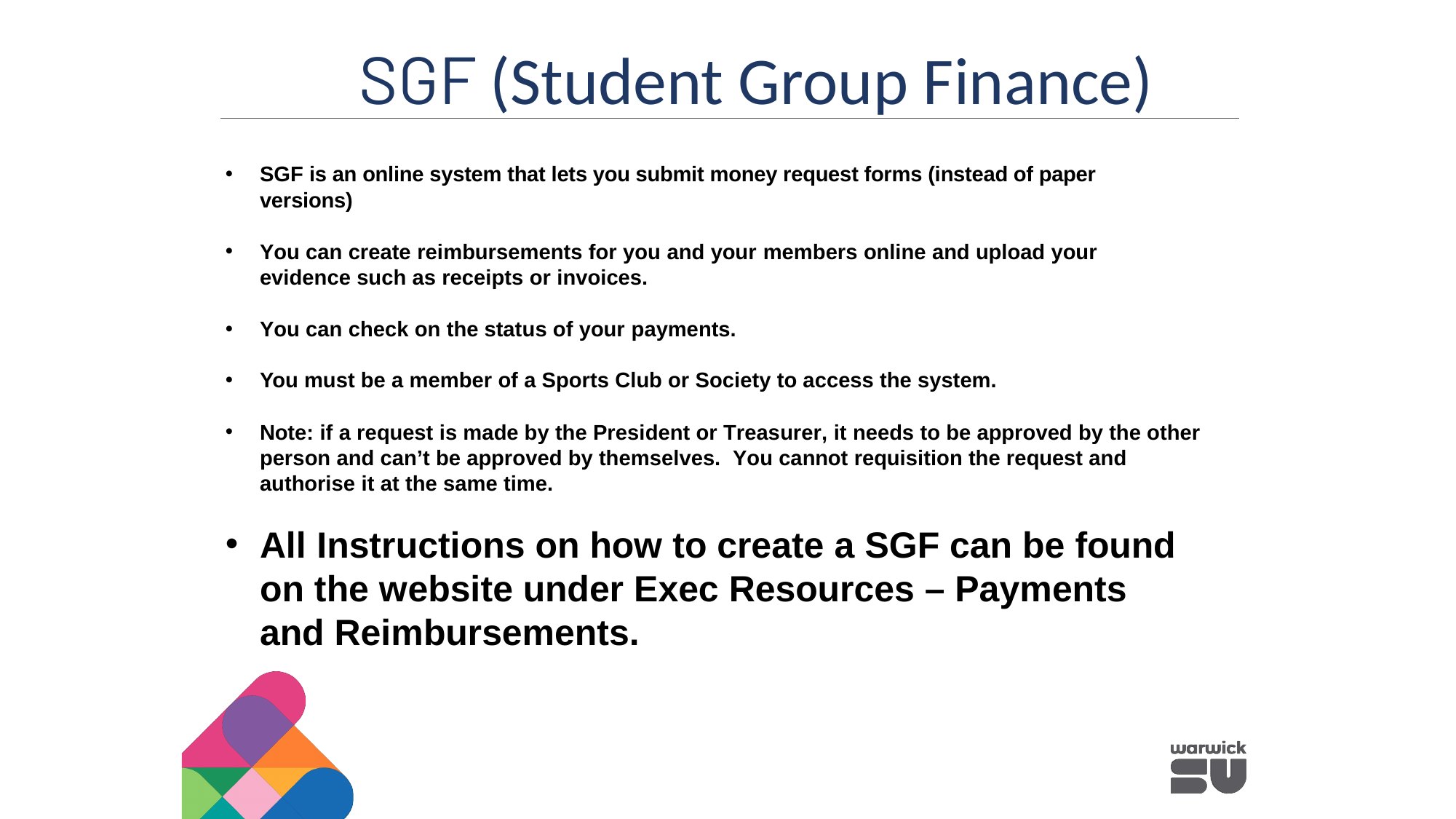

# SGF (Student Group Finance)

SGF is an online system that lets you submit money request forms (instead of paper versions)

You can create reimbursements for you and your members online and upload your evidence such as receipts or invoices.

You can check on the status of your payments.

You must be a member of a Sports Club or Society to access the system.

Note: if a request is made by the President or Treasurer, it needs to be approved by the other person and can’t be approved by themselves.  You cannot requisition the request and authorise it at the same time.

All Instructions on how to create a SGF can be found on the website under Exec Resources – Payments and Reimbursements.